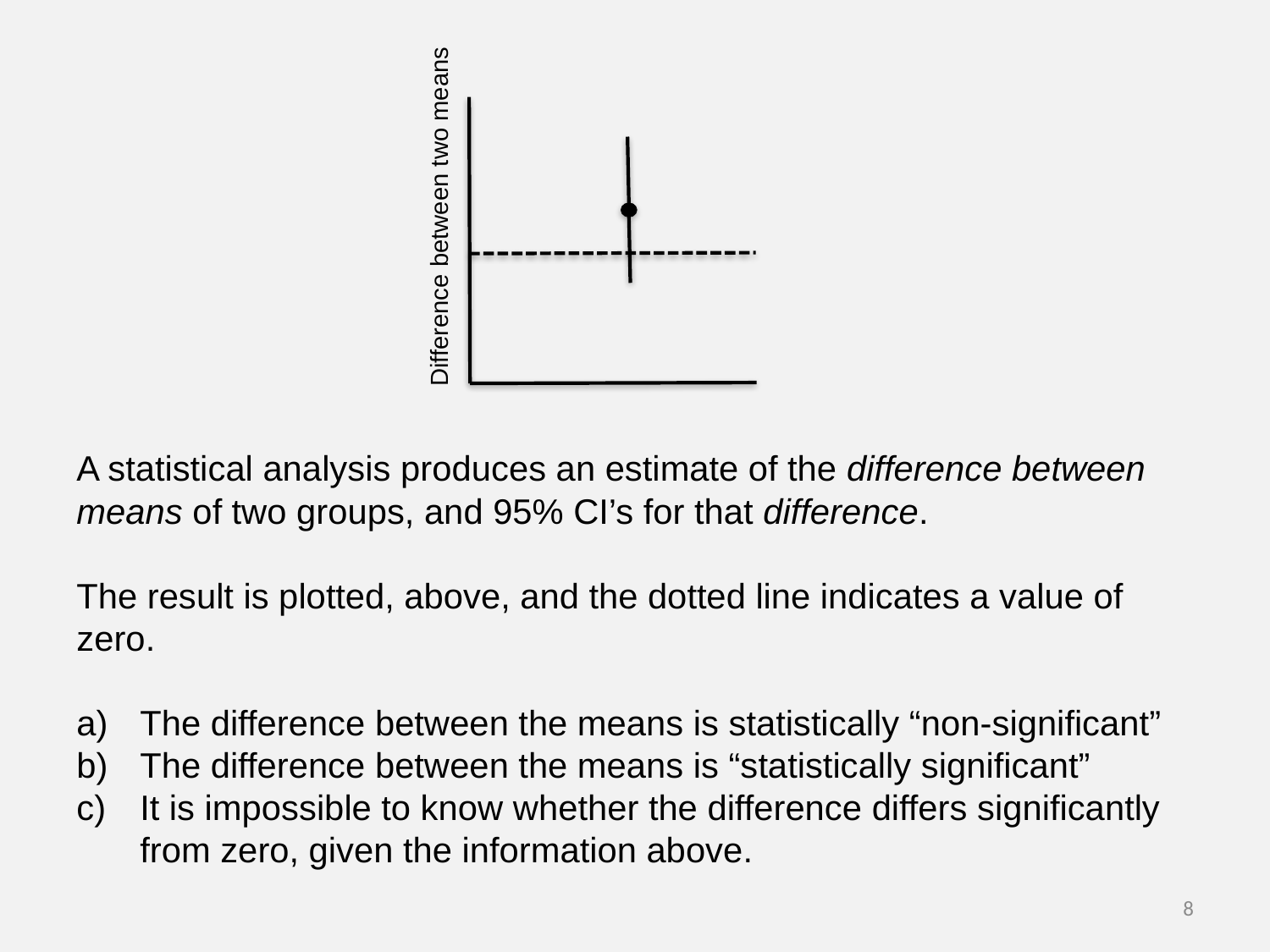

Difference between two means

A statistical analysis produces an estimate of the difference between means of two groups, and 95% CI’s for that difference.

The result is plotted, above, and the dotted line indicates a value of zero.

The difference between the means is statistically “non-significant”
The difference between the means is “statistically significant”
It is impossible to know whether the difference differs significantly from zero, given the information above.
8